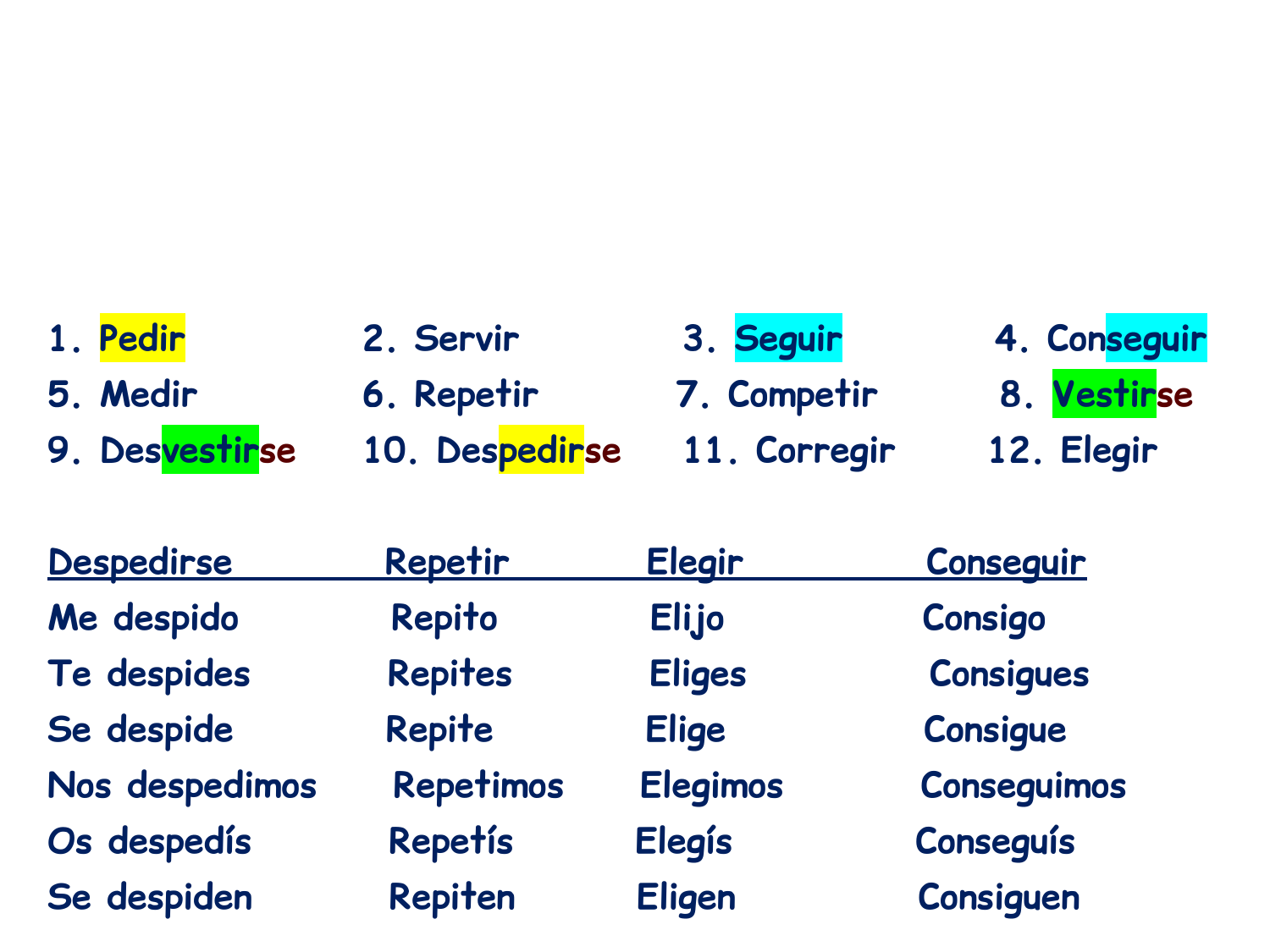

#
1. Pedir	    2. Servir		3. Seguir          4. Conseguir
5. Medir	    6. Repetir         7. Competir        8. Vestirse
9. Desvestirse	    10. Despedirse    11. Corregir      12. Elegir

Despedirse          Repetir         Elegir            Conseguir
Me despido          Repito          Elijo             Consigo
Te despides         Repites         Eliges            Consigues
Se despide          Repite          Elige             Consigue
Nos despedimos     Repetimos     Elegimos         Conseguimos
Os despedís         Repetís        Elegís            Conseguís
Se despiden         Repiten        Eligen            Consiguen